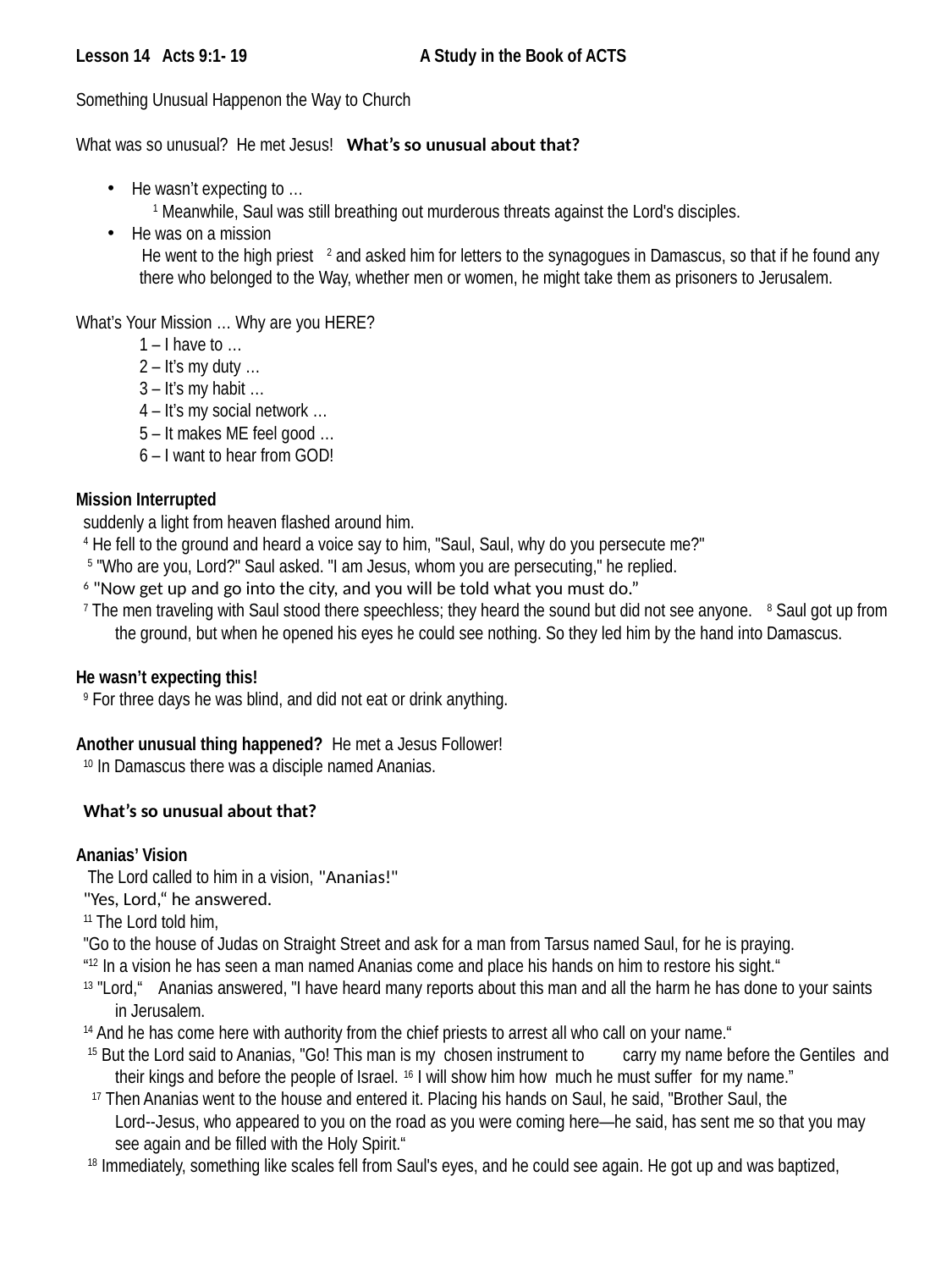

Lesson 14   Acts 9:1- 19	              A Study in the Book of ACTS

Something Unusual Happenon the Way to Church

What was so unusual?  He met Jesus!   What’s so unusual about that?
He wasn’t expecting to …
     1 Meanwhile, Saul was still breathing out murderous threats against the Lord's disciples.
He was on a mission
	 He went to the high priest   2 and asked him for letters to the synagogues in Damascus, so that if he found any there who belonged to the Way, whether men or women, he might take them as prisoners to Jerusalem.

What’s Your Mission … Why are you HERE?
1 – I have to …
2 – It’s my duty …
3 – It’s my habit …
4 – It’s my social network …
5 – It makes ME feel good …
6 – I want to hear from GOD!

Mission Interrupted
suddenly a light from heaven flashed around him.
4 He fell to the ground and heard a voice say to him, "Saul, Saul, why do you persecute me?"
 5 "Who are you, Lord?" Saul asked. "I am Jesus, whom you are persecuting," he replied.
6 "Now get up and go into the city, and you will be told what you must do.”
7 The men traveling with Saul stood there speechless; they heard the sound but did not see anyone.   8 Saul got up from the ground, but when he opened his eyes he could see nothing. So they led him by the hand into Damascus.

He wasn’t expecting this!
9 For three days he was blind, and did not eat or drink anything.

Another unusual thing happened?  He met a Jesus Follower!
10 In Damascus there was a disciple named Ananias.

What’s so unusual about that?

Ananias’ Vision
 The Lord called to him in a vision, "Ananias!"
"Yes, Lord,“ he answered.
11 The Lord told him,
"Go to the house of Judas on Straight Street and ask for a man from Tarsus named Saul, for he is praying.
“12 In a vision he has seen a man named Ananias come and place his hands on him to restore his sight.“
13 "Lord,“    Ananias answered, "I have heard many reports about this man and all the harm he has done to your saints in Jerusalem.
14 And he has come here with authority from the chief priests to arrest all who call on your name.“
 15 But the Lord said to Ananias, "Go! This man is my  chosen instrument to 	carry my name before the Gentiles  and their kings and before the people of Israel. 16 I will show him how  much he must suffer  for my name.”
  17 Then Ananias went to the house and entered it. Placing his hands on Saul, he said, "Brother Saul, the
Lord--Jesus, who appeared to you on the road as you were coming here—he said, has sent me so that you may see again and be filled with the Holy Spirit.“
 18 Immediately, something like scales fell from Saul's eyes, and he could see again. He got up and was baptized,